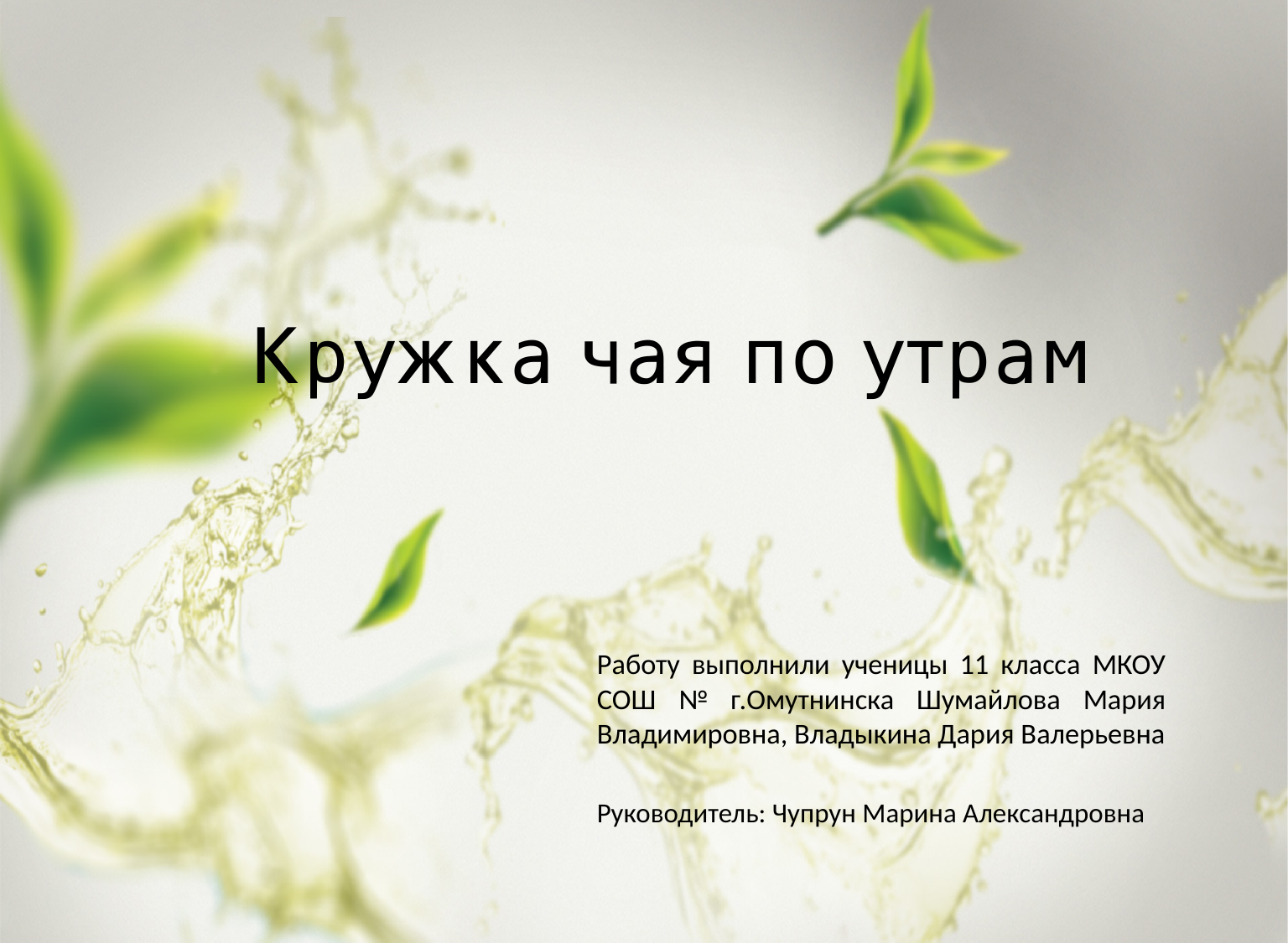

# Кружка чая по утрам
Работу выполнили ученицы 11 класса МКОУ СОШ № г.Омутнинска Шумайлова Мария Владимировна, Владыкина Дария Валерьевна

Руководитель: Чупрун Марина Александровна